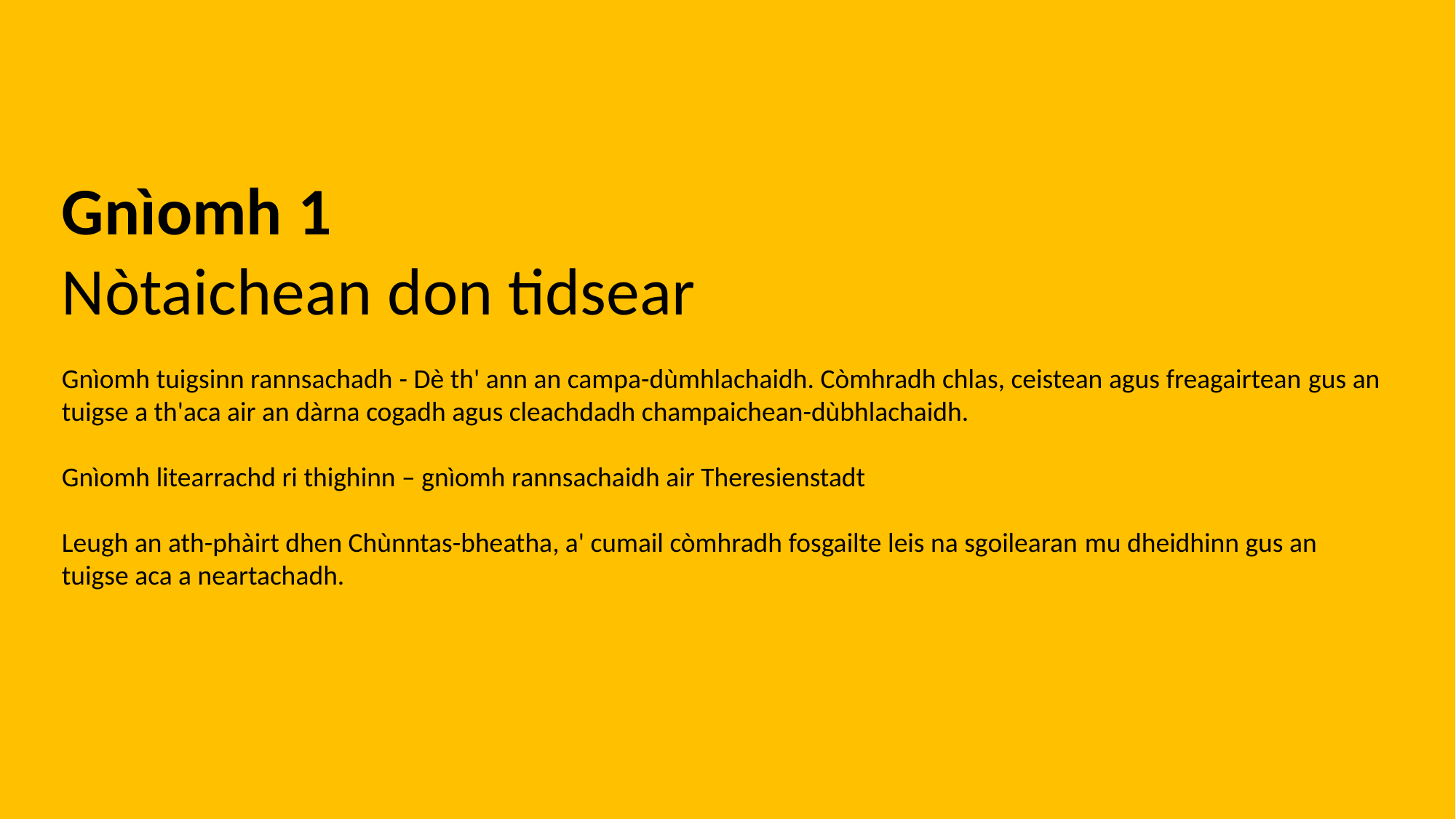

Gnìomh 1
Nòtaichean don tidsear

Gnìomh tuigsinn rannsachadh - Dè th' ann an campa-dùmhlachaidh. Còmhradh chlas, ceistean agus freagairtean gus an tuigse a th'aca air an dàrna cogadh agus cleachdadh champaichean-dùbhlachaidh.

Gnìomh litearrachd ri thighinn – gnìomh rannsachaidh air Theresienstadt

Leugh an ath-phàirt dhen Chùnntas-bheatha, a' cumail còmhradh fosgailte leis na sgoilearan mu dheidhinn gus an tuigse aca a neartachadh.